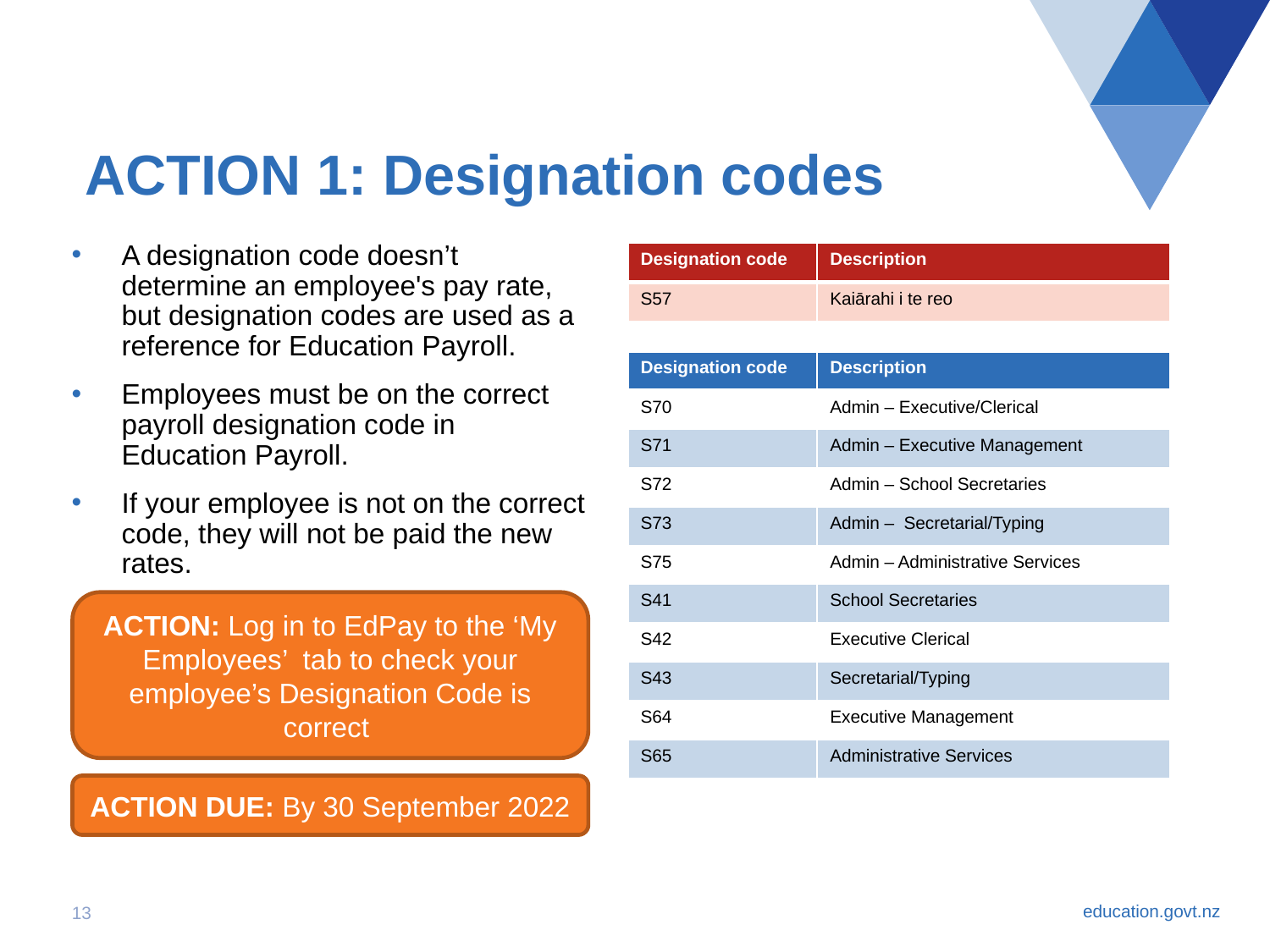

# ACTION 1: Designation codes
A designation code doesn’t determine an employee's pay rate, but designation codes are used as a reference for Education Payroll.
Employees must be on the correct payroll designation code in Education Payroll.
If your employee is not on the correct code, they will not be paid the new rates.
| Designation code | Description |
| --- | --- |
| S57 | Kaiārahi i te reo |
| Designation code | Description |
| --- | --- |
| S70 | Admin – Executive/Clerical |
| S71 | Admin – Executive Management |
| S72 | Admin – School Secretaries |
| S73 | Admin – Secretarial/Typing |
| S75 | Admin – Administrative Services |
| S41 | School Secretaries |
| S42 | Executive Clerical |
| S43 | Secretarial/Typing |
| S64 | Executive Management |
| S65 | Administrative Services |
ACTION: Log in to EdPay to the ‘My Employees’  tab to check your employee’s Designation Code is correct
ACTION DUE: By 30 September 2022
13